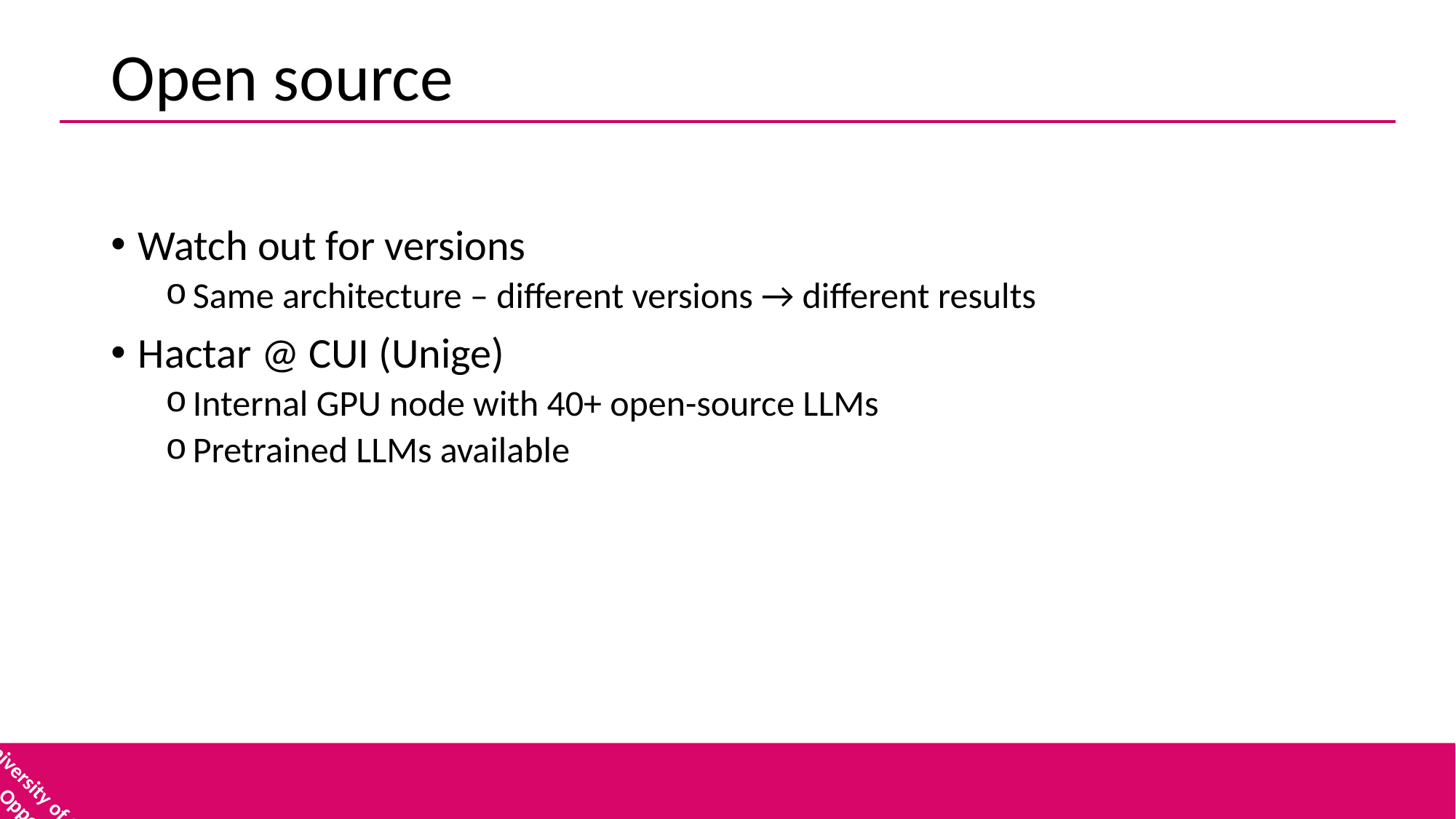

# Open source
Watch out for versions
Same architecture – different versions → different results
Hactar @ CUI (Unige)
Internal GPU node with 40+ open-source LLMs
Pretrained LLMs available